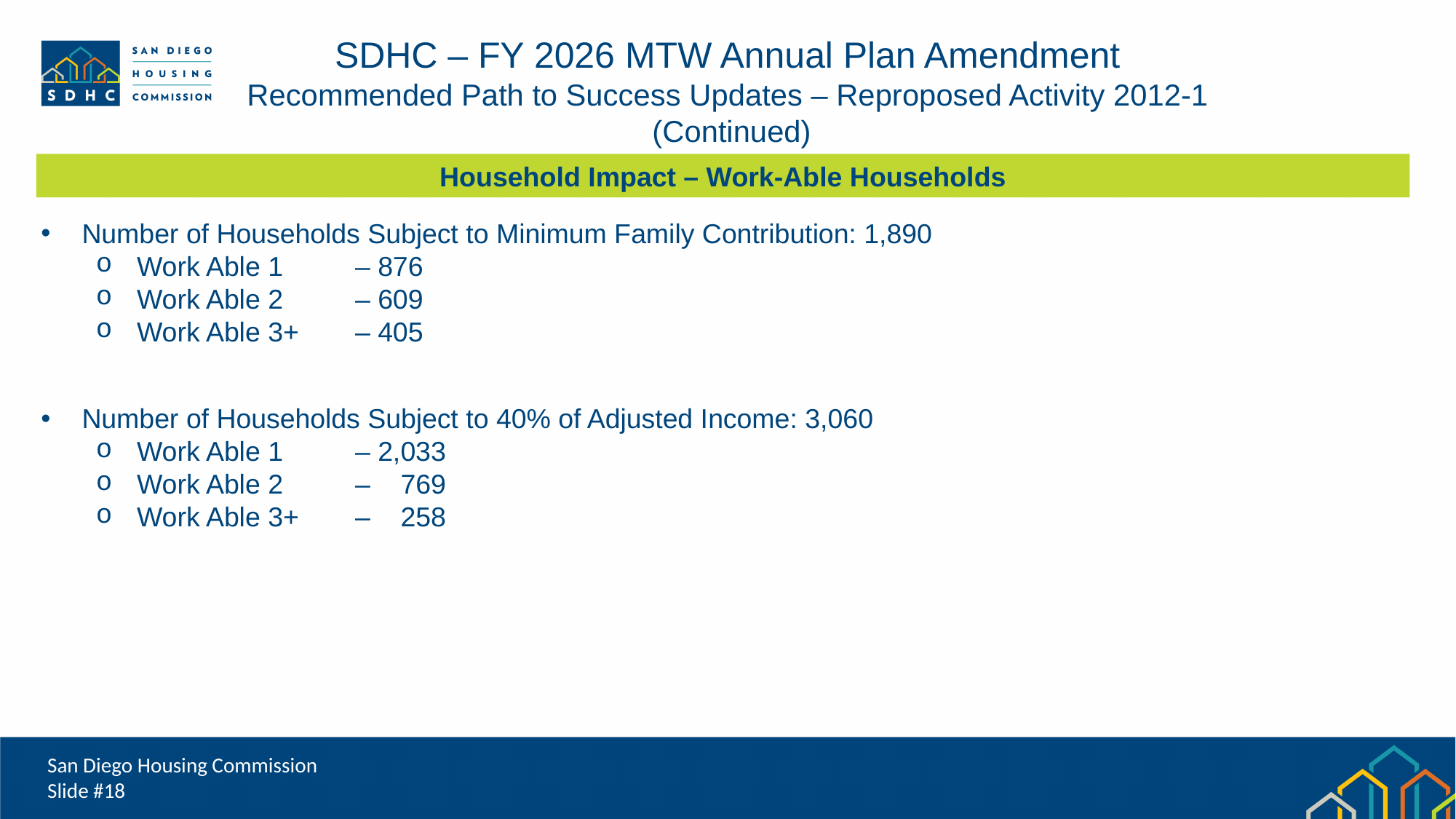

SDHC – FY 2026 MTW Annual Plan Amendment
Recommended Path to Success Updates – Reproposed Activity 2012-1
 (Continued)
Household Impact – Work-Able Households
Number of Households Subject to Minimum Family Contribution: 1,890
Work Able 1	– 876
Work Able 2	– 609
Work Able 3+	– 405

Number of Households Subject to 40% of Adjusted Income: 3,060
Work Able 1 	– 2,033
Work Able 2 	–    769
Work Able 3+ 	–    258
San Diego Housing Commission
Slide #18